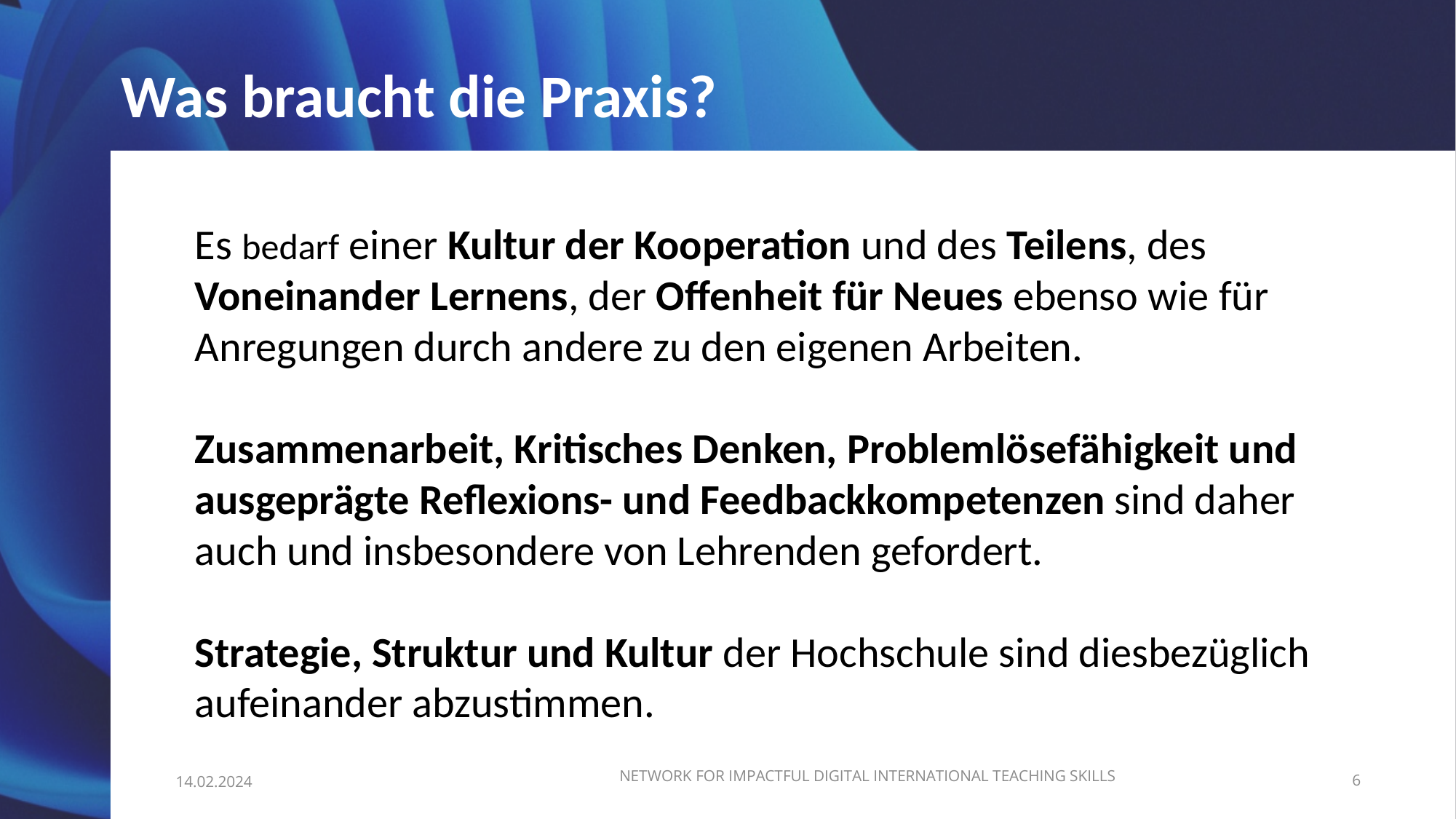

# Was braucht die Praxis?

Es bedarf einer Kultur der Kooperation und des Teilens, des Voneinander Lernens, der Offenheit für Neues ebenso wie für Anregungen durch andere zu den eigenen Arbeiten.

Zusammenarbeit, Kritisches Denken, Problemlösefähigkeit und ausgeprägte Reflexions- und Feedbackkompetenzen sind daher auch und insbesondere von Lehrenden gefordert.

Strategie, Struktur und Kultur der Hochschule sind diesbezüglich aufeinander abzustimmen.